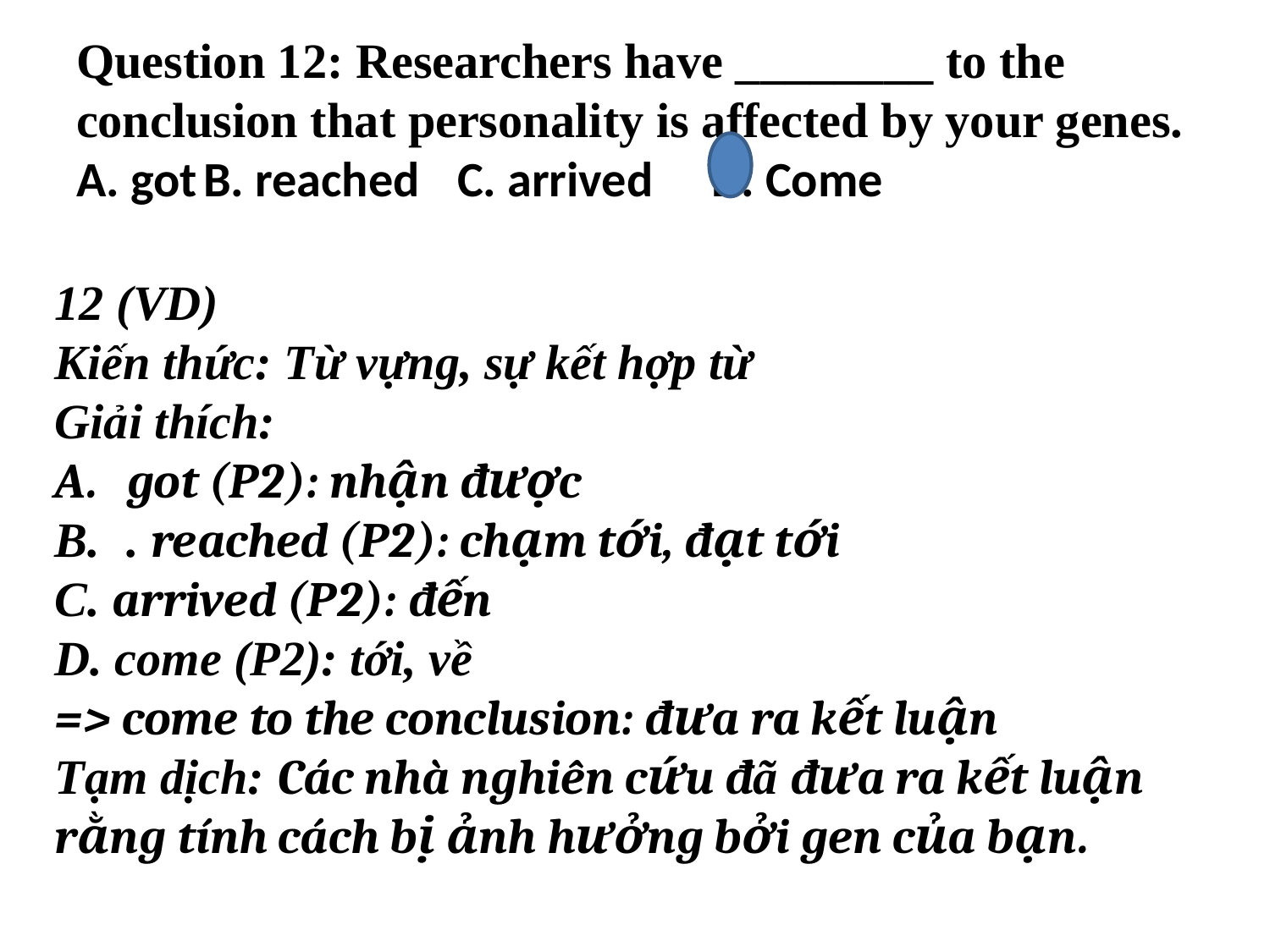

# Question 12: Researchers have ________ to the conclusion that personality is affected by your genes. A. got	B. reached	C. arrived	D. Come

12 (VD)
Kiến thức: Từ vựng, sự kết hợp từ
Giải thích:
got (P2): nhận được
. reached (P2): chạm tới, đạt tới
C. arrived (P2): đến
D. come (P2): tới, về
=> come to the conclusion: đưa ra kết luận
Tạm dịch: Các nhà nghiên cứu đã đưa ra kết luận rằng tính cách bị ảnh hưởng bởi gen của bạn.